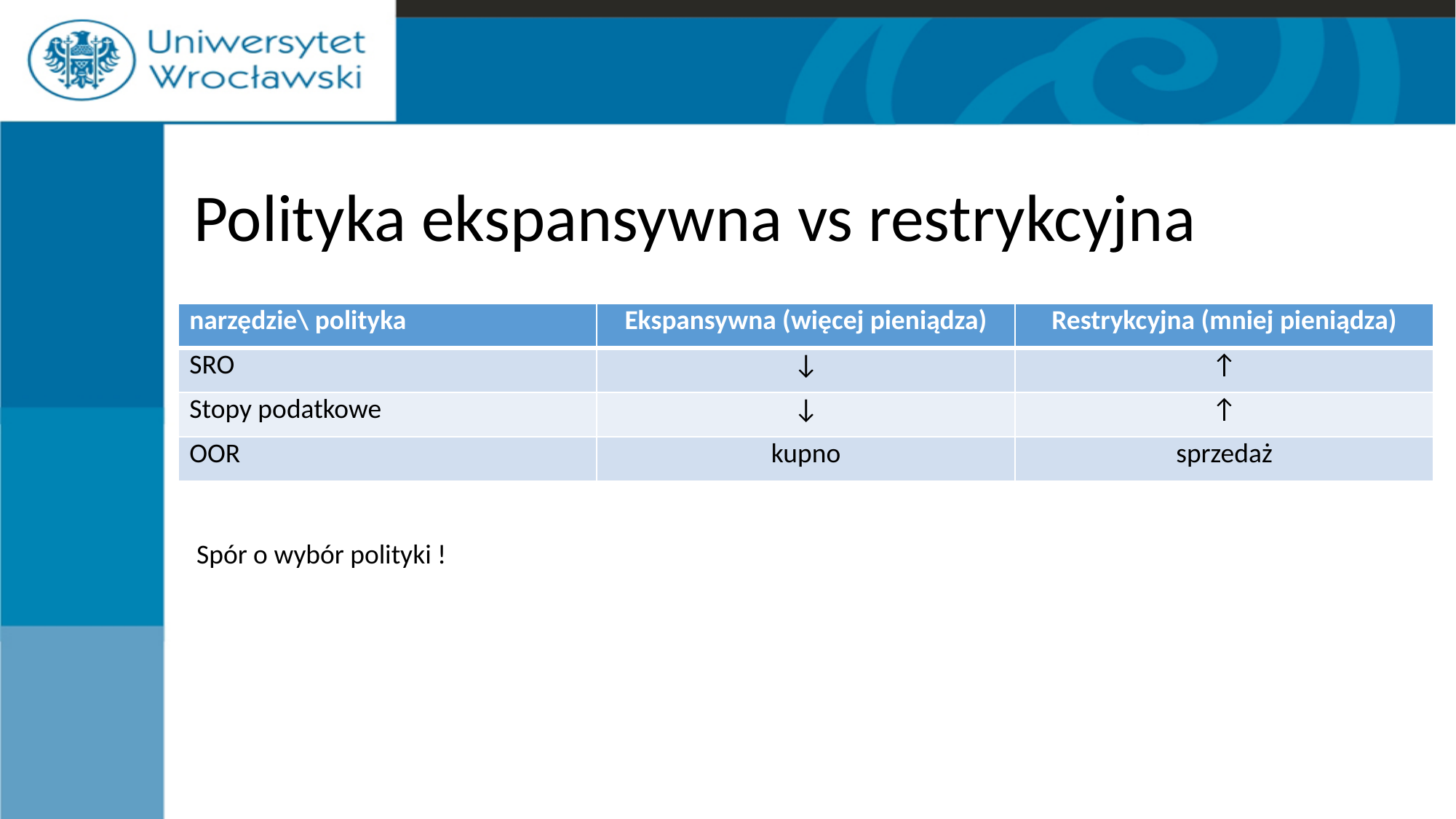

# Polityka ekspansywna vs restrykcyjna
| narzędzie\ polityka | Ekspansywna (więcej pieniądza) | Restrykcyjna (mniej pieniądza) |
| --- | --- | --- |
| SRO | ↓ | ↑ |
| Stopy podatkowe | ↓ | ↑ |
| OOR | kupno | sprzedaż |
Spór o wybór polityki !